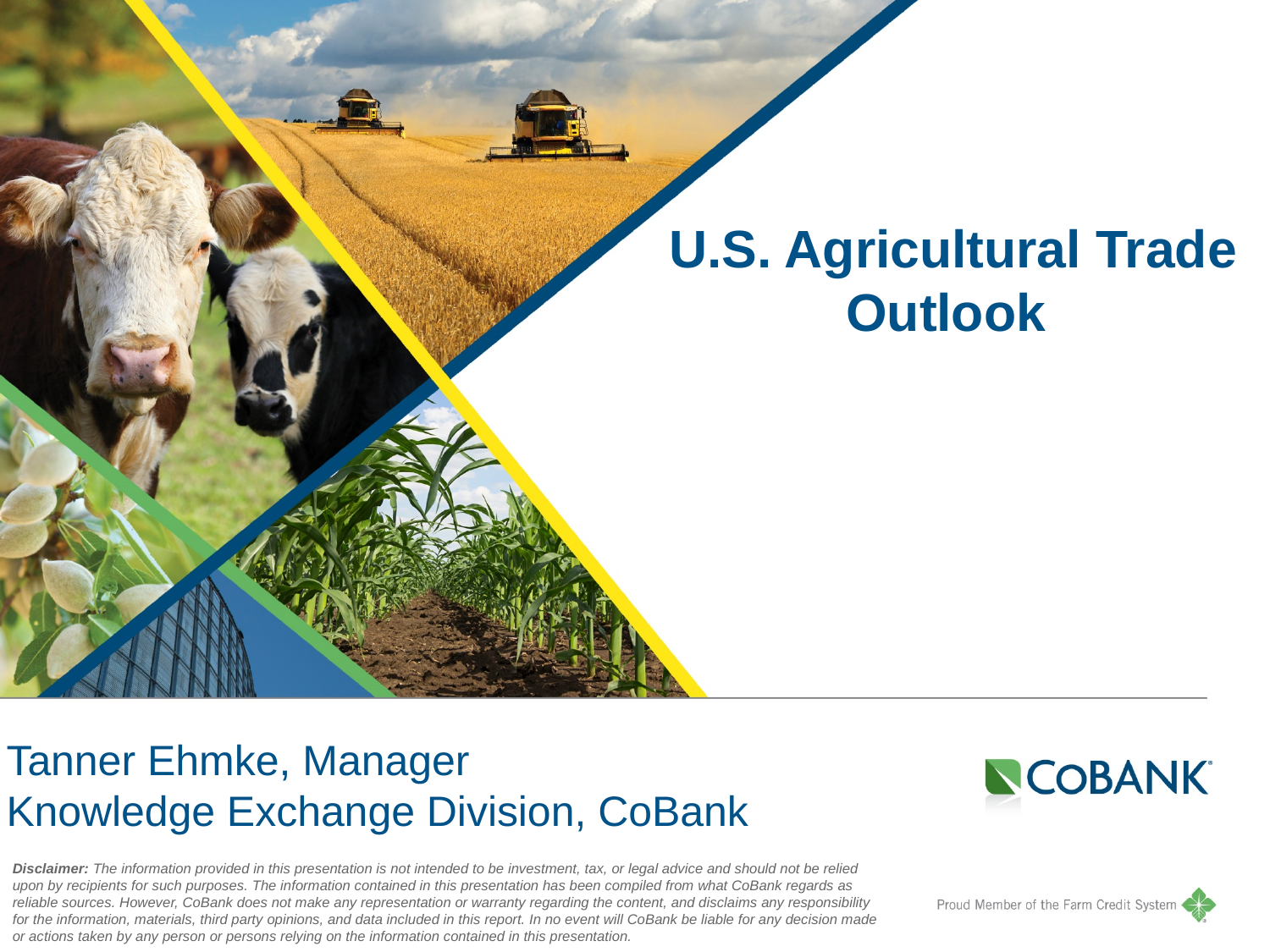

# U.S. Agricultural Trade Outlook
Tanner Ehmke, Manager
Knowledge Exchange Division, CoBank

Disclaimer: The information provided in this presentation is not intended to be investment, tax, or legal advice and should not be relied upon by recipients for such purposes. The information contained in this presentation has been compiled from what CoBank regards as reliable sources. However, CoBank does not make any representation or warranty regarding the content, and disclaims any responsibility for the information, materials, third party opinions, and data included in this report. In no event will CoBank be liable for any decision made or actions taken by any person or persons relying on the information contained in this presentation.